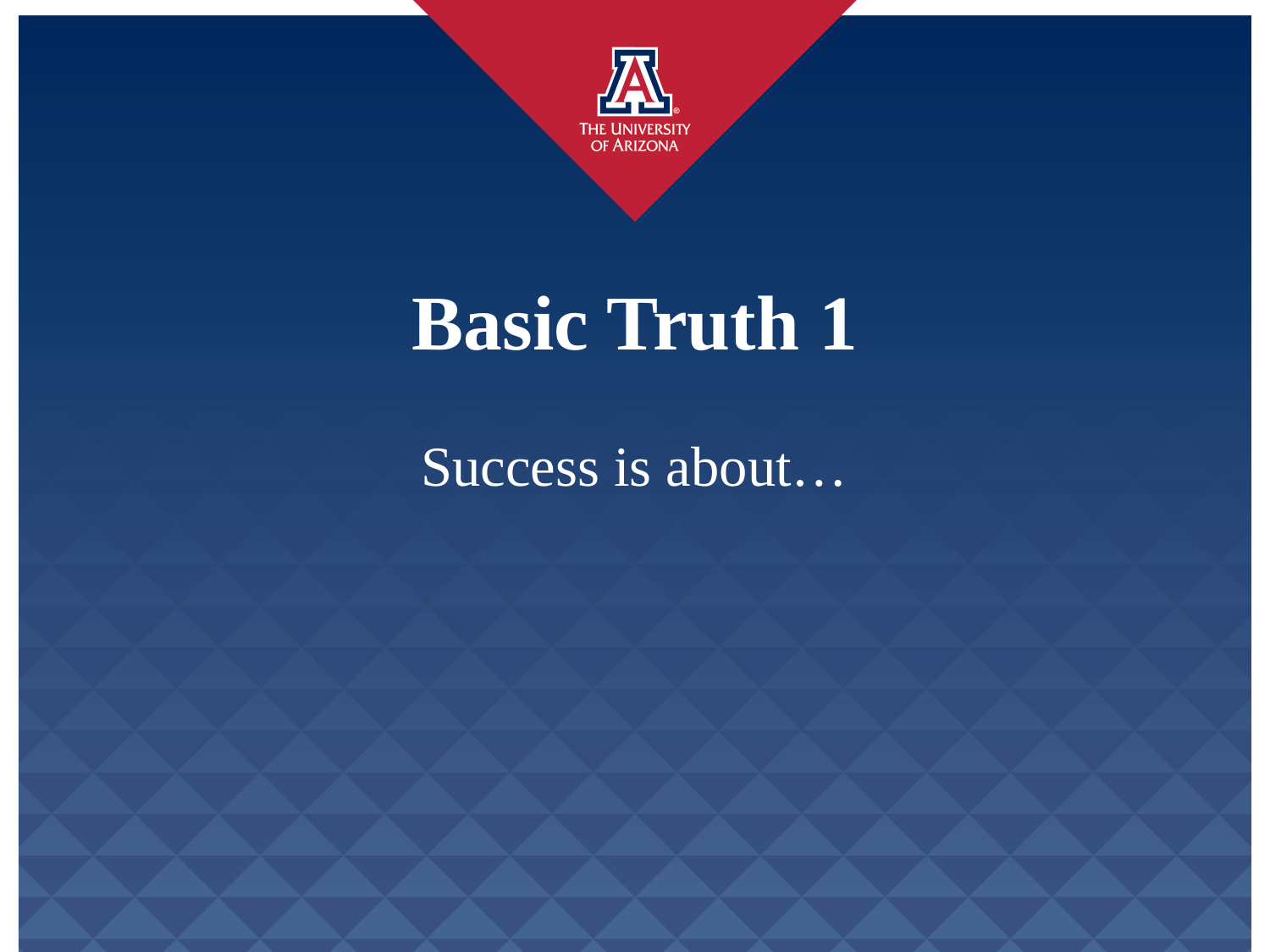

# Basic Truth 1
Success is about…